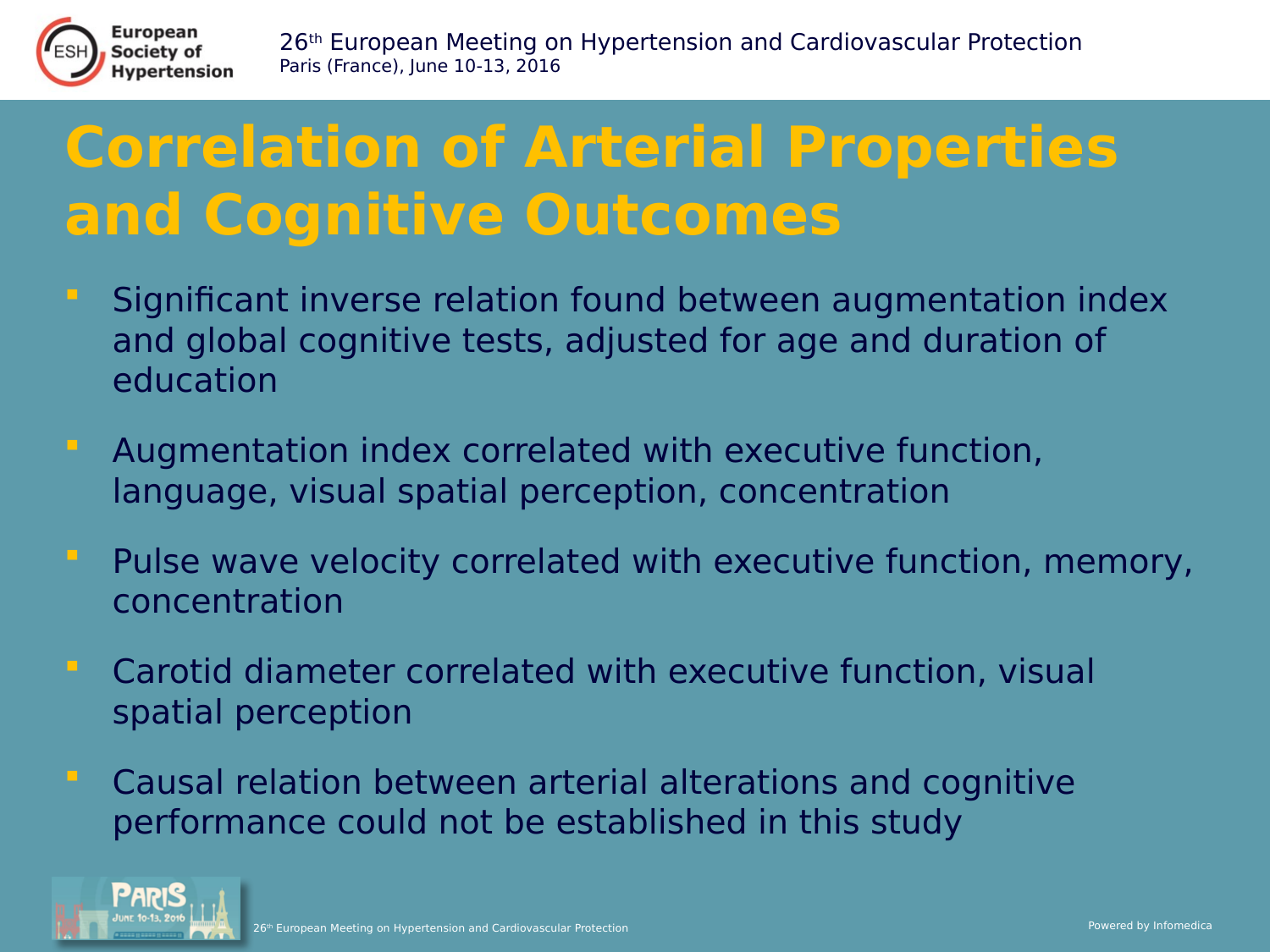

# Correlation of Arterial Properties and Cognitive Outcomes
Significant inverse relation found between augmentation index and global cognitive tests, adjusted for age and duration of education
Augmentation index correlated with executive function, language, visual spatial perception, concentration
Pulse wave velocity correlated with executive function, memory, concentration
Carotid diameter correlated with executive function, visual spatial perception
Causal relation between arterial alterations and cognitive performance could not be established in this study